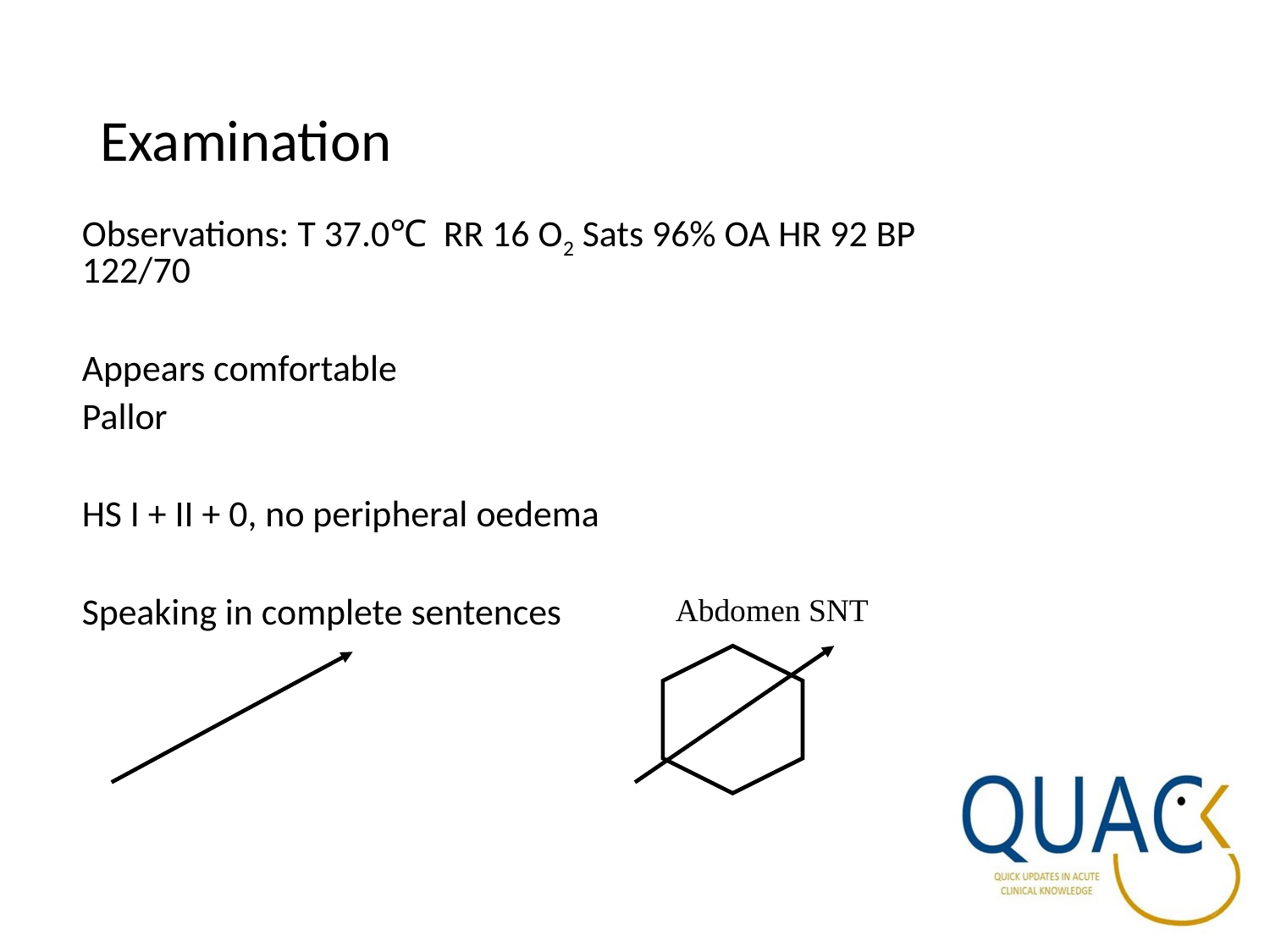

# Examination

Observations: T 37.0℃  RR 16 O2 Sats 96% OA HR 92 BP 122/70

Appears comfortable
Pallor

HS I + II + 0, no peripheral oedema

Speaking in complete sentences

Abdomen SNT